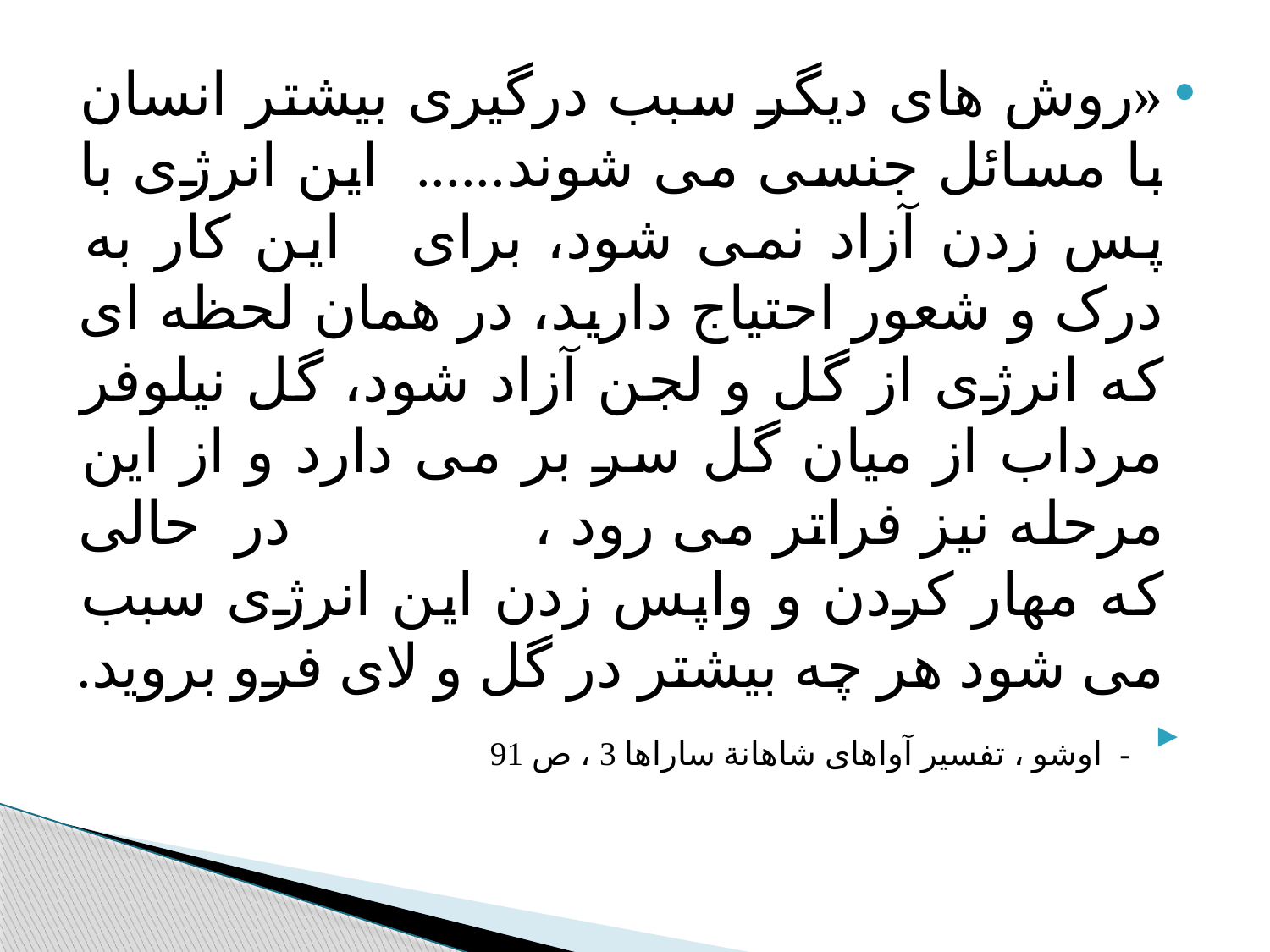

#
«روش های دیگر سبب درگیری بیشتر انسان با مسائل جنسی می شوند......  این انرژی با پس زدن آزاد نمی شود، برای   این کار به درک و شعور احتیاج دارید، در همان لحظه ای که انرژی از گل و لجن آزاد شود، گل نیلوفر مرداب از میان گل سر بر می دارد و از این مرحله نیز فراتر می رود ،              در  حالی که مهار کردن و واپس زدن این انرژی سبب می شود هر چه بیشتر در گل و لای فرو بروید.
 -  اوشو ، تفسیر آواهای شاهانة ساراها 3 ، ص 91